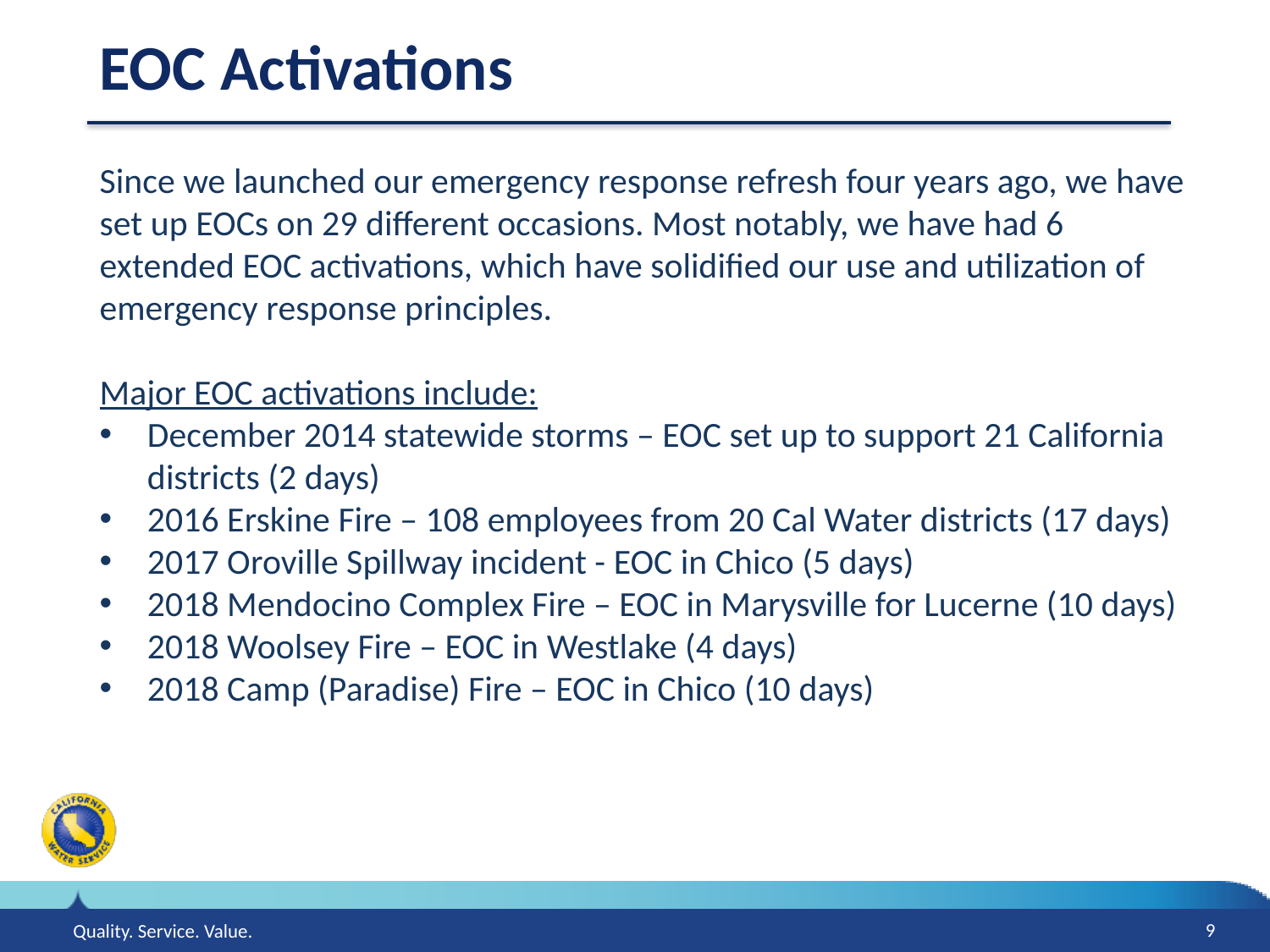

# EOC Activations
Since we launched our emergency response refresh four years ago, we have set up EOCs on 29 different occasions. Most notably, we have had 6 extended EOC activations, which have solidified our use and utilization of emergency response principles.

Major EOC activations include:
December 2014 statewide storms – EOC set up to support 21 California districts (2 days)
2016 Erskine Fire – 108 employees from 20 Cal Water districts (17 days)
2017 Oroville Spillway incident - EOC in Chico (5 days)
2018 Mendocino Complex Fire – EOC in Marysville for Lucerne (10 days)
2018 Woolsey Fire – EOC in Westlake (4 days)
2018 Camp (Paradise) Fire – EOC in Chico (10 days)